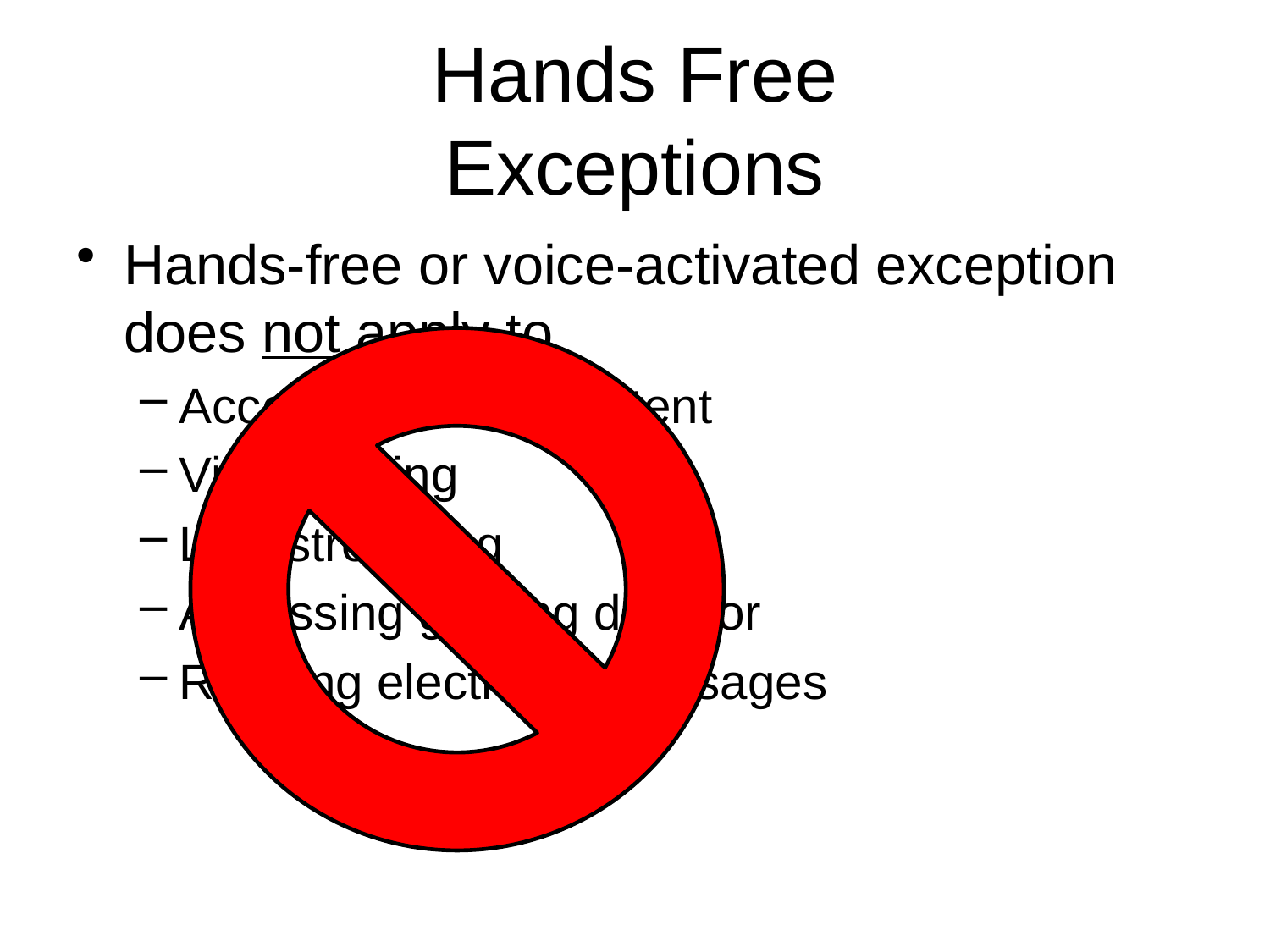

# Hands Free Exceptions
Hands-free or voice-activated exception does not apply to
Accessing video content
Video calling
Live-streaming
Accessing gaming data, or
Reading electronic messages